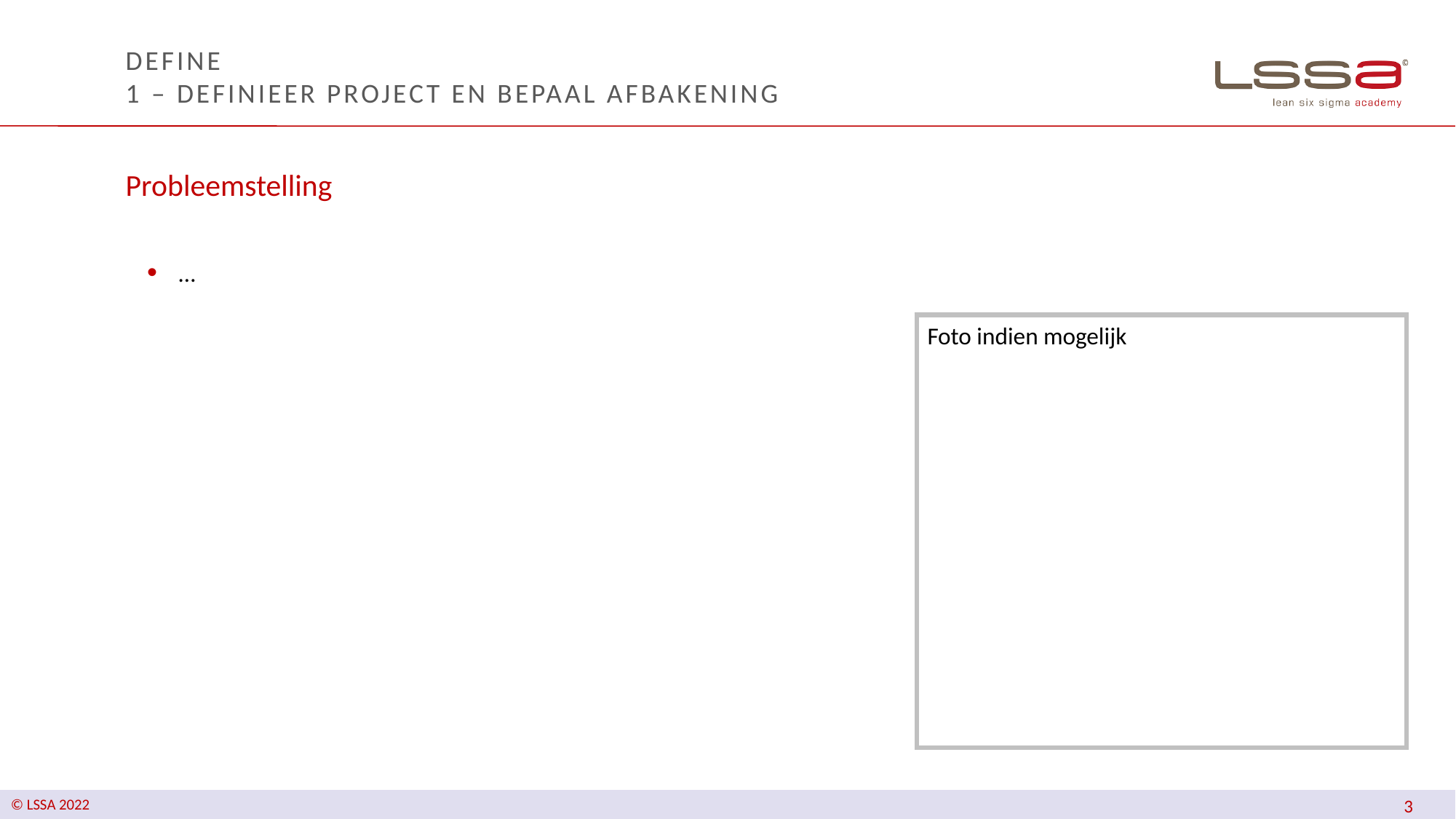

# DEFINE 1 – Definieer project en bepaal afbakening
Probleemstelling

…
Foto indien mogelijk